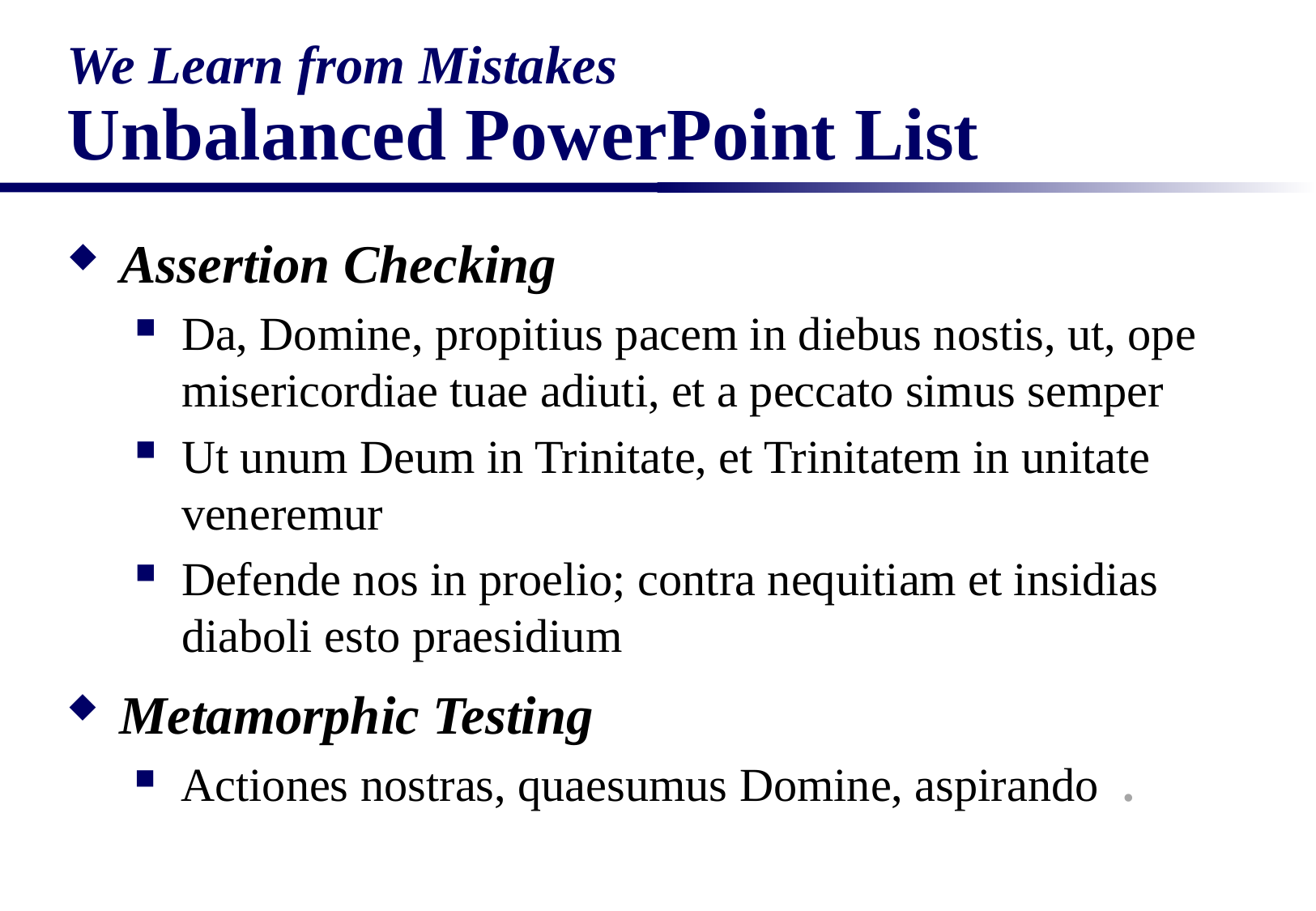

# We Learn from Mistakes Unbalanced PowerPoint List
Assertion Checking
Da, Domine, propitius pacem in diebus nostis, ut, ope misericordiae tuae adiuti, et a peccato simus semper
Ut unum Deum in Trinitate, et Trinitatem in unitate veneremur
Defende nos in proelio; contra nequitiam et insidias diaboli esto praesidium
Metamorphic Testing
Actiones nostras, quaesumus Domine, aspirando  .